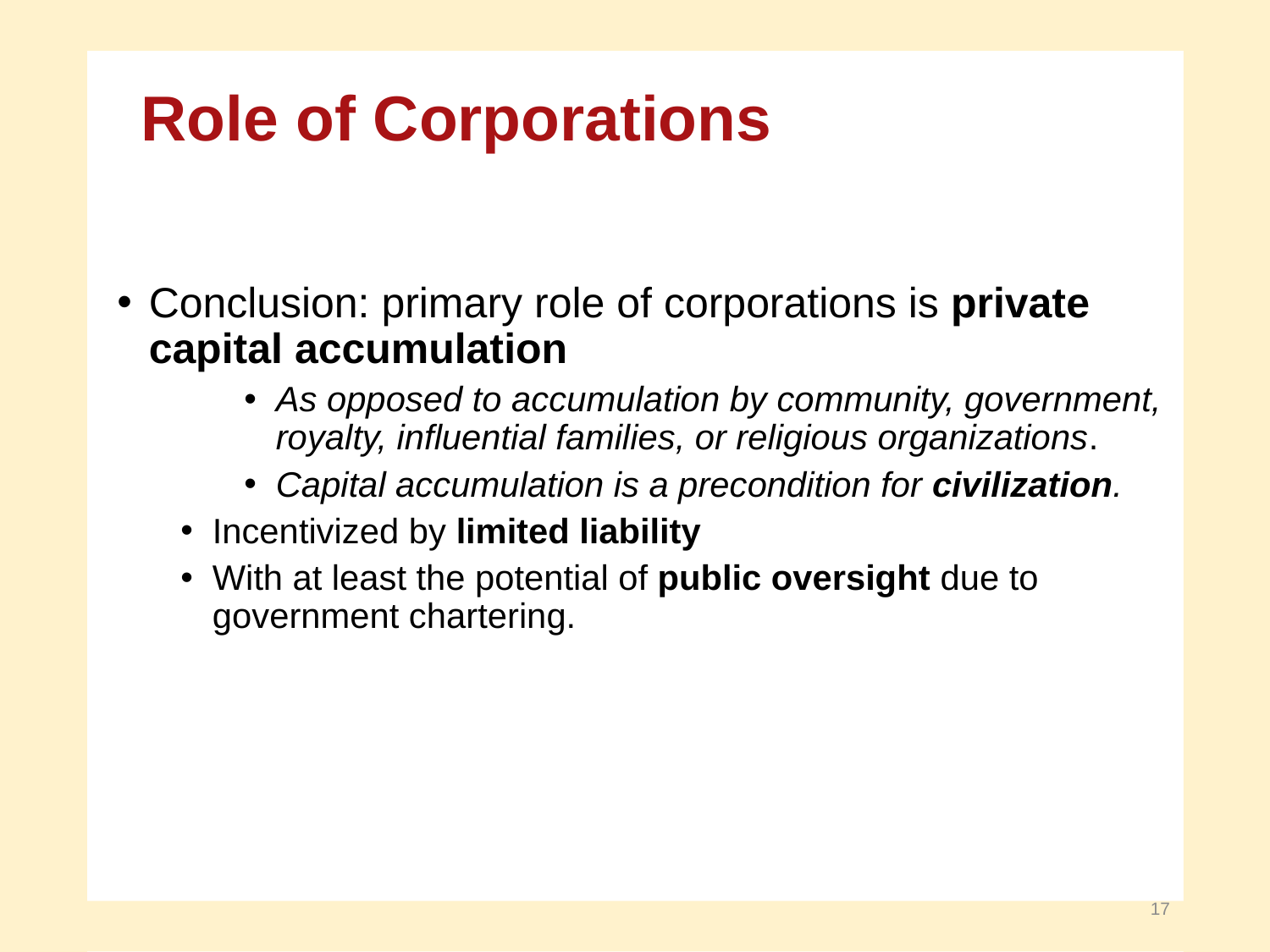

Role of Corporations
Conclusion: primary role of corporations is private capital accumulation
As opposed to accumulation by community, government, royalty, influential families, or religious organizations.
Capital accumulation is a precondition for civilization.
Incentivized by limited liability
With at least the potential of public oversight due to government chartering.
17